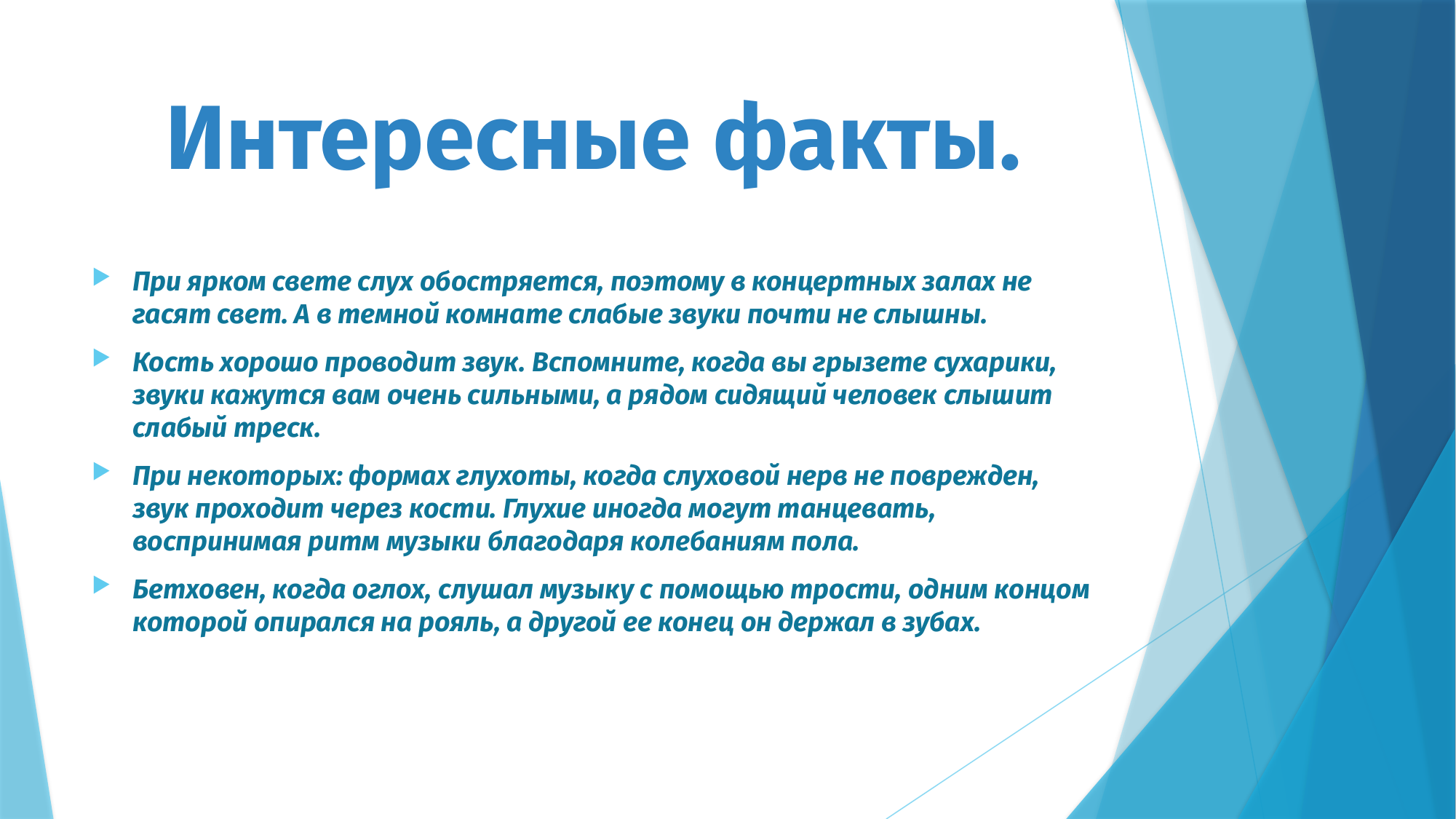

# Интересные факты.
При ярком свете слух обостряется, поэтому в концертных залах не гасят свет. А в темной комнате слабые звуки почти не слышны.
Кость хорошо проводит звук. Вспомните, когда вы грызете сухарики, звуки кажутся вам очень сильными, а рядом сидящий человек слышит слабый треск.
При некоторых: формах глухоты, когда слухо­вой нерв не поврежден, звук проходит через кости. Глухие иногда могут танцевать, воспринимая ритм музыки благодаря колебаниям пола.
Бетховен, когда оглох, слушал музыку с по­мощью трости, одним концом которой опирался на рояль, а другой ее конец он держал в зубах.